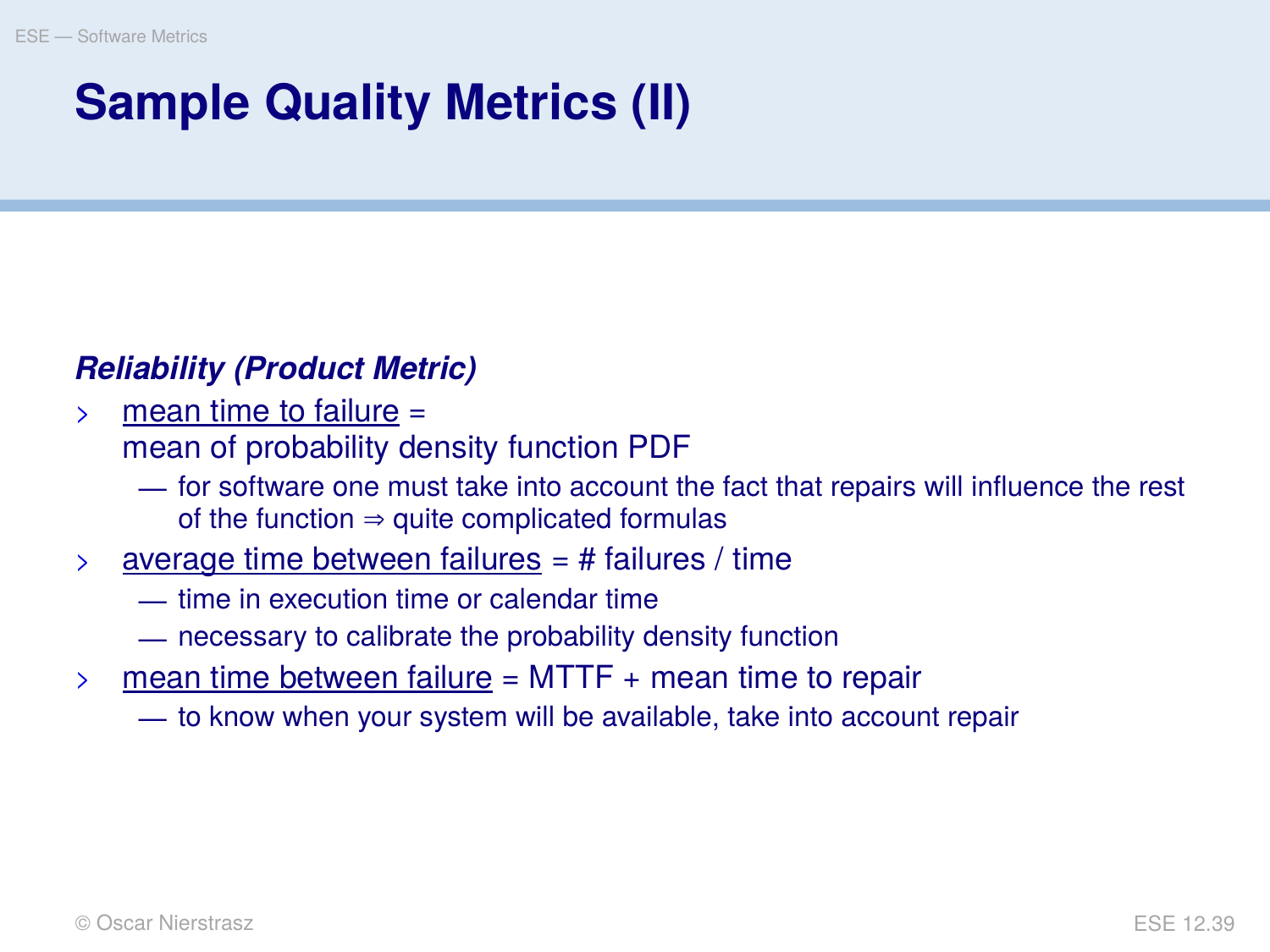

ESE — Software Metrics
# Sample Quality Metrics (II)
Reliability (Product Metric)
mean time to failure =
mean of probability density function PDF
for software one must take into account the fact that repairs will influence the rest of the function ⇒ quite complicated formulas
average time between failures = # failures / time
time in execution time or calendar time
necessary to calibrate the probability density function
mean time between failure = MTTF + mean time to repair
to know when your system will be available, take into account repair
© Oscar Nierstrasz
ESE 12.39